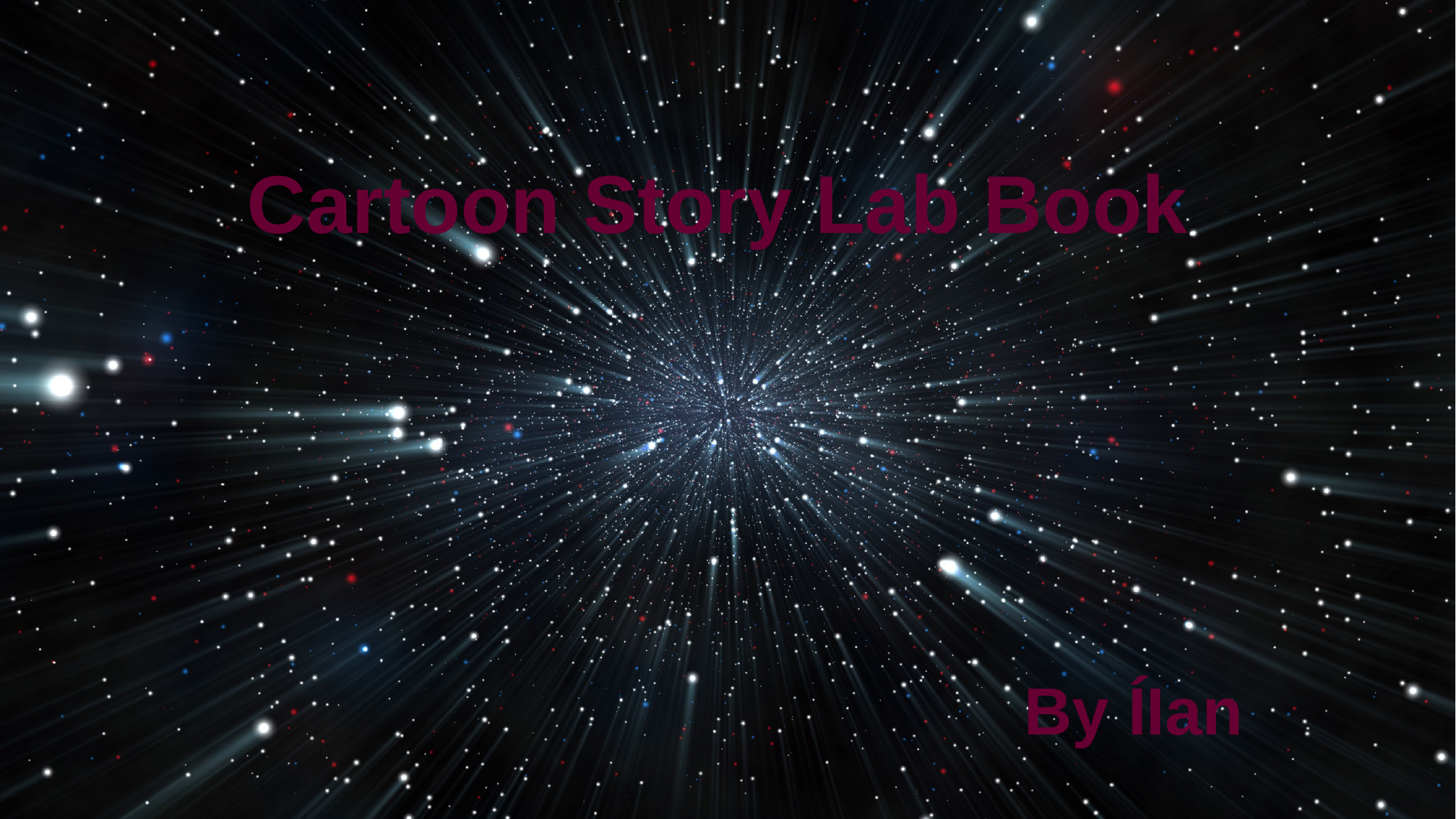

# Cartoon Story Lab Book
By ÍIan